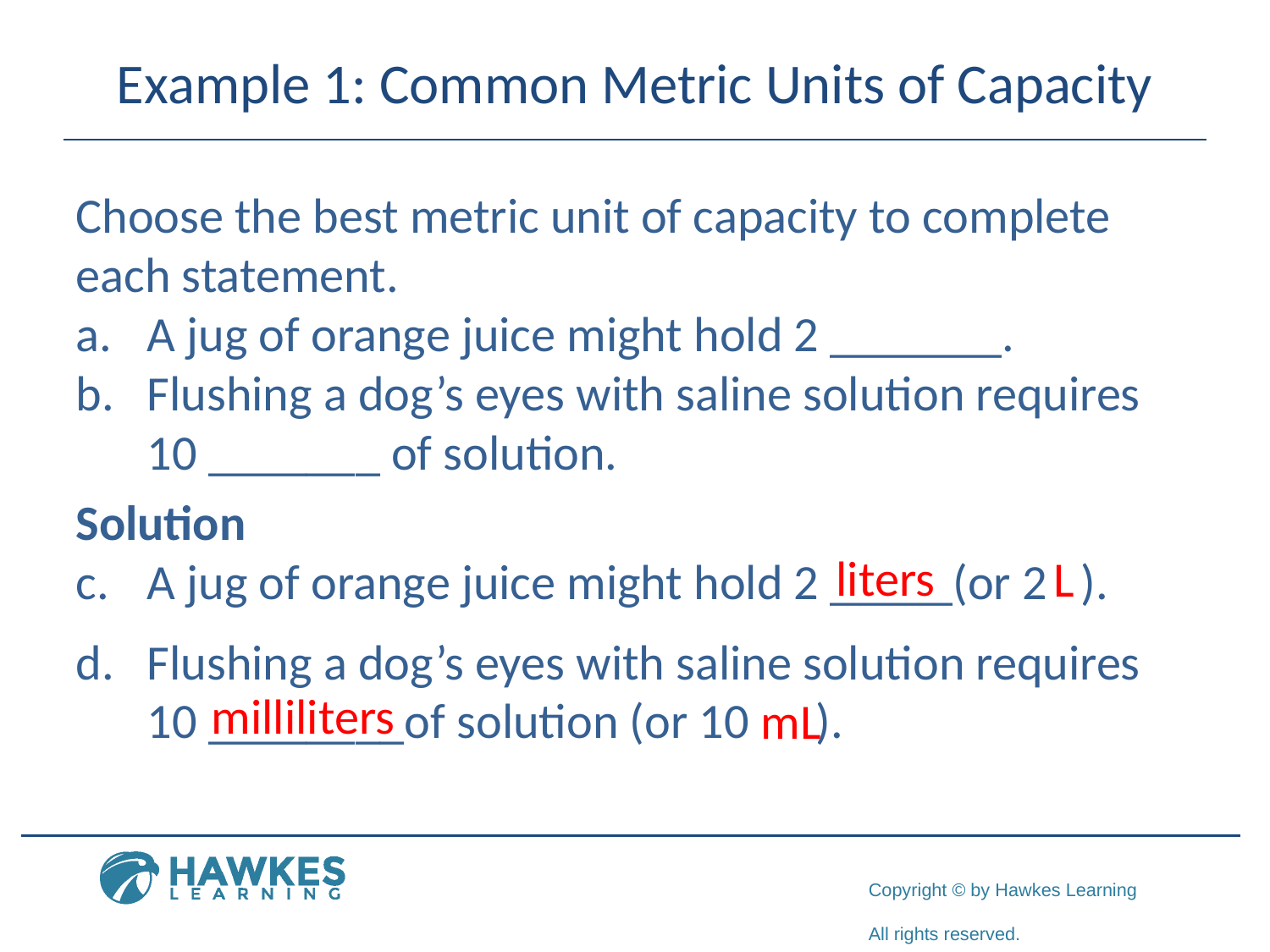

# Example 1: Common Metric Units of Capacity
Choose the best metric unit of capacity to complete each statement.
A jug of orange juice might hold 2 _______.
Flushing a dog’s eyes with saline solution requires 10 _______ of solution.
Solution
A jug of orange juice might hold 2 _____(or 2   ).
Flushing a dog’s eyes with saline solution requires 10 ________of solution (or 10      ).
liters
L
milliliters
 mL